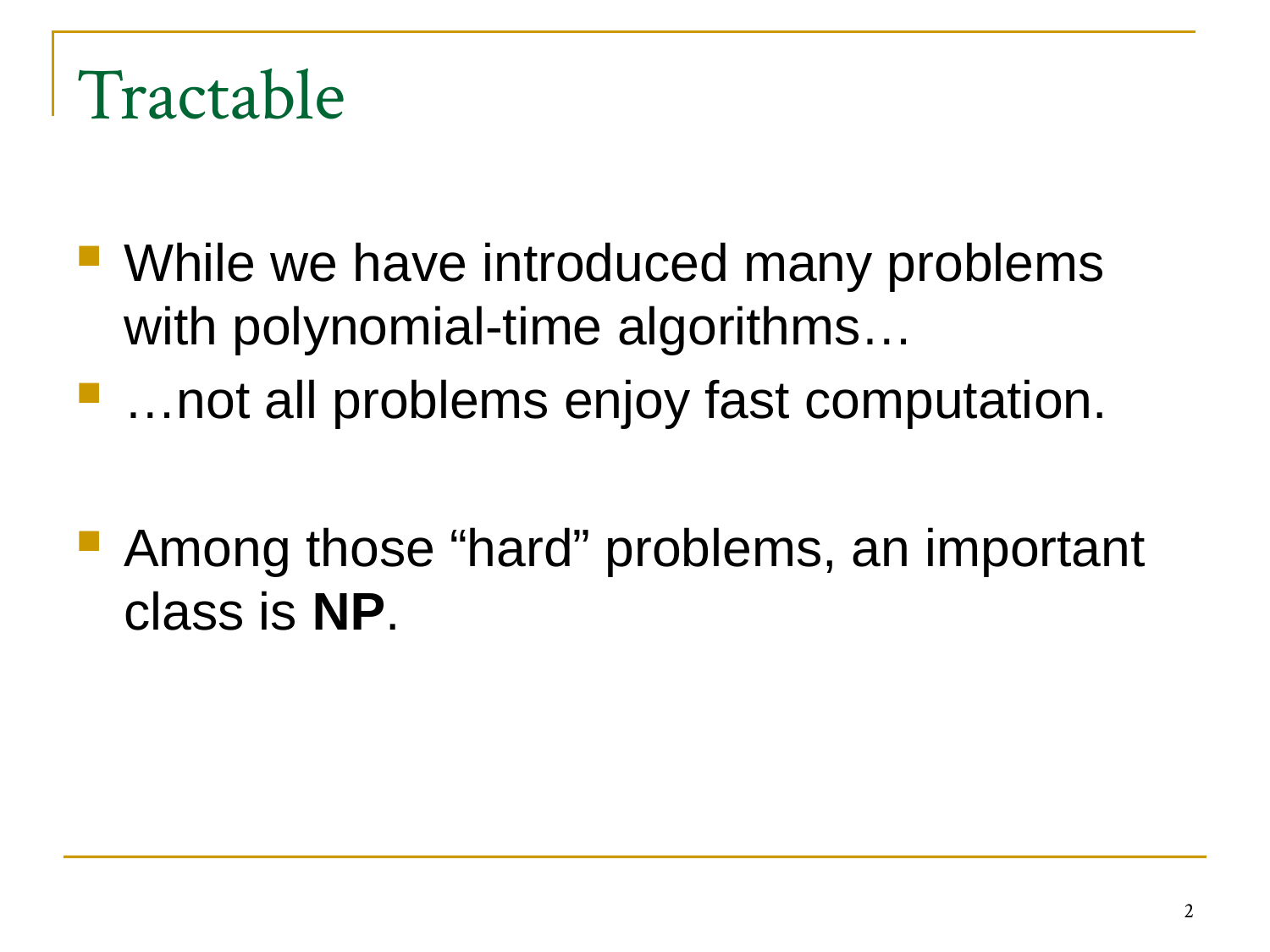

# Tractable
While we have introduced many problems with polynomial-time algorithms…
…not all problems enjoy fast computation.

Among those “hard” problems, an important class is NP.
2